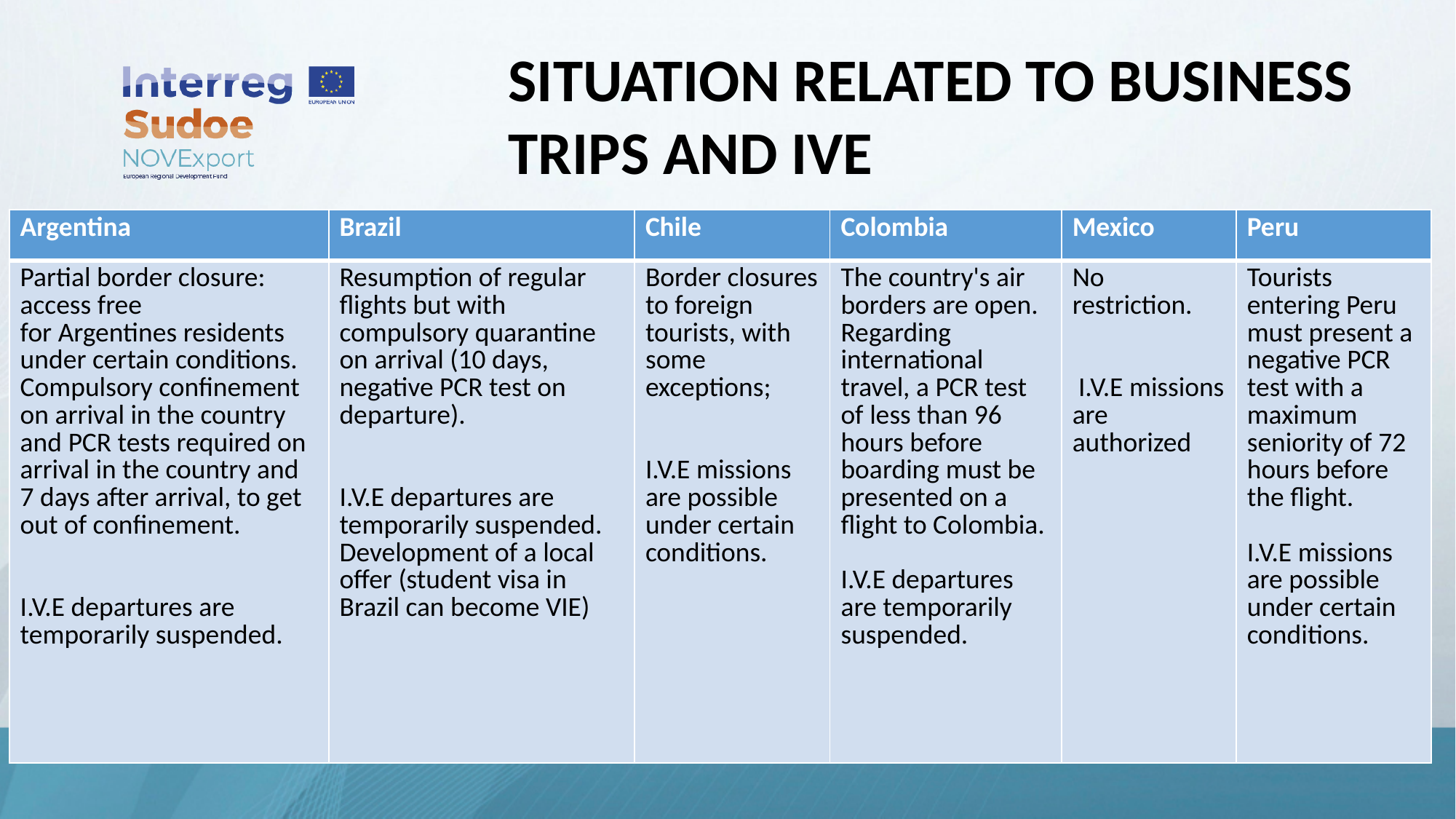

SITUATION RELATED TO BUSINESS TRIPS AND IVE
| Argentina | Brazil | Chile | Colombia | Mexico | Peru |
| --- | --- | --- | --- | --- | --- |
| Partial border closure: access free for Argentines residents under certain conditions.  Compulsory confinement on arrival in the country and PCR tests required on arrival in the country and 7 days after arrival, to get out of confinement.     I.V.E departures are temporarily suspended. | Resumption of regular flights but with compulsory quarantine  on arrival (10 days, negative PCR test on departure).    I.V.E departures are temporarily suspended. Development of a local offer (student visa in Brazil can become VIE) | Border closures to foreign tourists, with some exceptions;    I.V.E missions are possible under certain conditions. | The country's air borders are open. Regarding international travel, a PCR test of less than 96 hours before boarding must be presented on a flight to Colombia. I.V.E departures are temporarily suspended. | No restriction.      I.V.E missions are authorized | Tourists entering Peru must present a negative PCR test with a maximum seniority of 72 hours before the flight.  I.V.E missions are possible under certain conditions. |